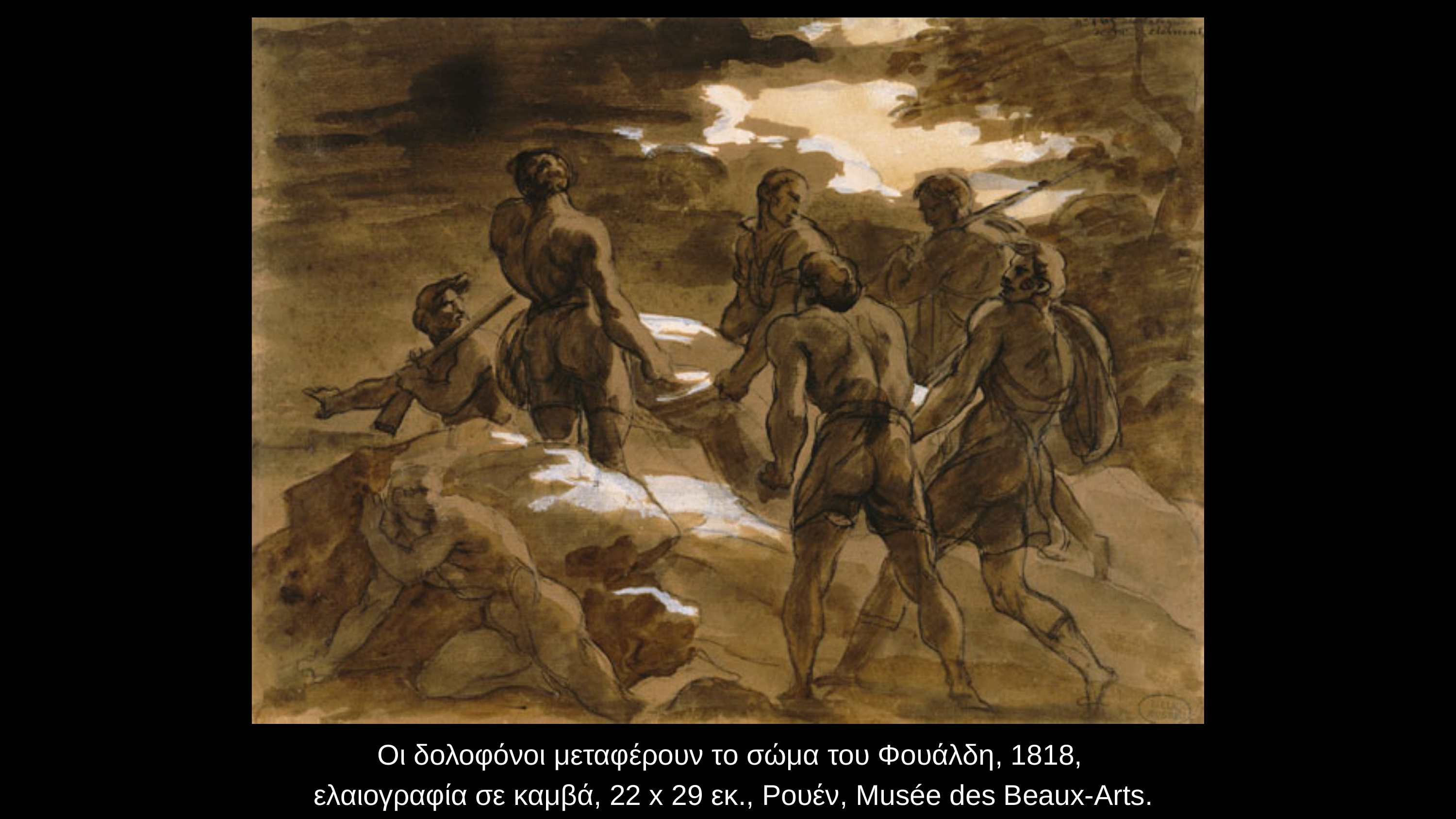

Οι δολοφόνοι μεταφέρουν το σώμα του Φουάλδη, 1818,
ελαιογραφία σε καμβά, 22 x 29 εκ., Ρουέν, Musée des Beaux-Arts.